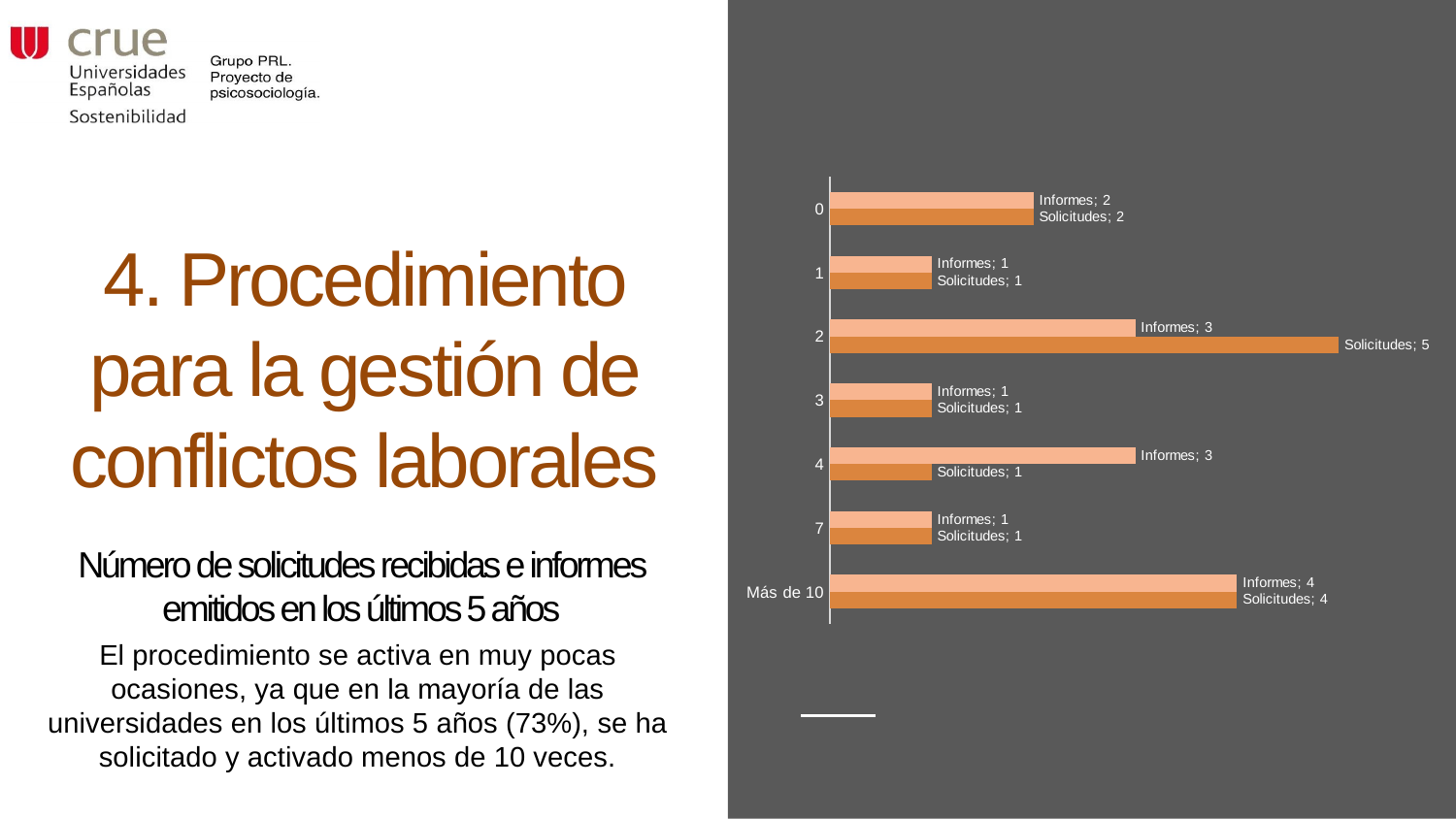

### Chart

| Category | Solicitudes | Informes |
|---|---|---|
| Más de 10 | 4.0 | 4.0 |
| 7 | 1.0 | 1.0 |
| 4 | 1.0 | 3.0 |
| 3 | 1.0 | 1.0 |
| 2 | 5.0 | 3.0 |
| 1 | 1.0 | 1.0 |
| 0 | 2.0 | 2.0 |

### Chart

| Category |
|---|
# 4. Procedimiento para la gestión de conflictos laborales
Número de solicitudes recibidas e informes emitidos en los últimos 5 años
El procedimiento se activa en muy pocas ocasiones, ya que en la mayoría de las universidades en los últimos 5 años (73%), se ha solicitado y activado menos de 10 veces.